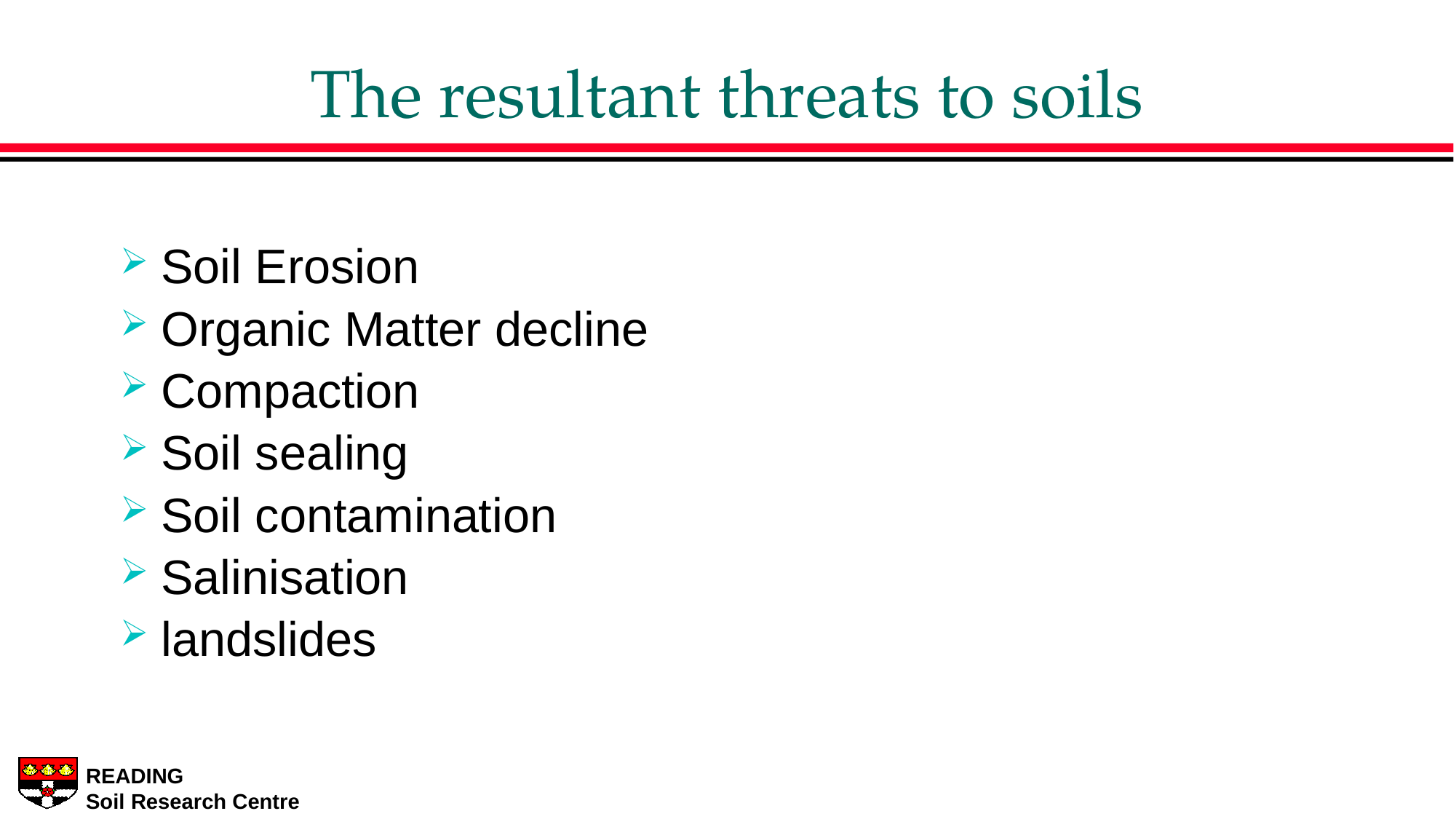

# The resultant threats to soils
Soil Erosion
Organic Matter decline
Compaction
Soil sealing
Soil contamination
Salinisation
landslides